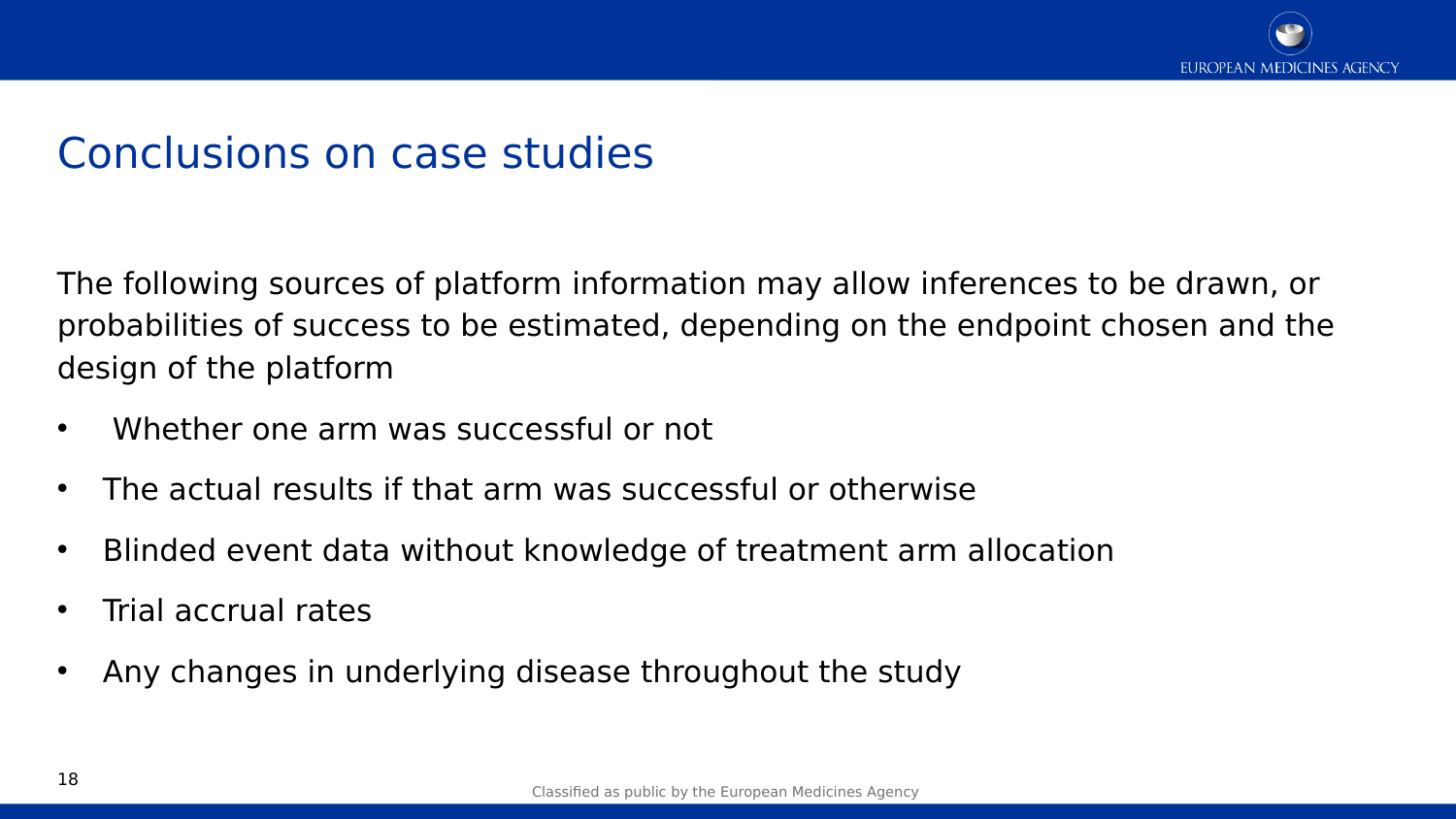

# Conclusions on case studies
The following sources of platform information may allow inferences to be drawn, or probabilities of success to be estimated, depending on the endpoint chosen and the design of the platform
 Whether one arm was successful or not
The actual results if that arm was successful or otherwise
Blinded event data without knowledge of treatment arm allocation
Trial accrual rates
Any changes in underlying disease throughout the study

18